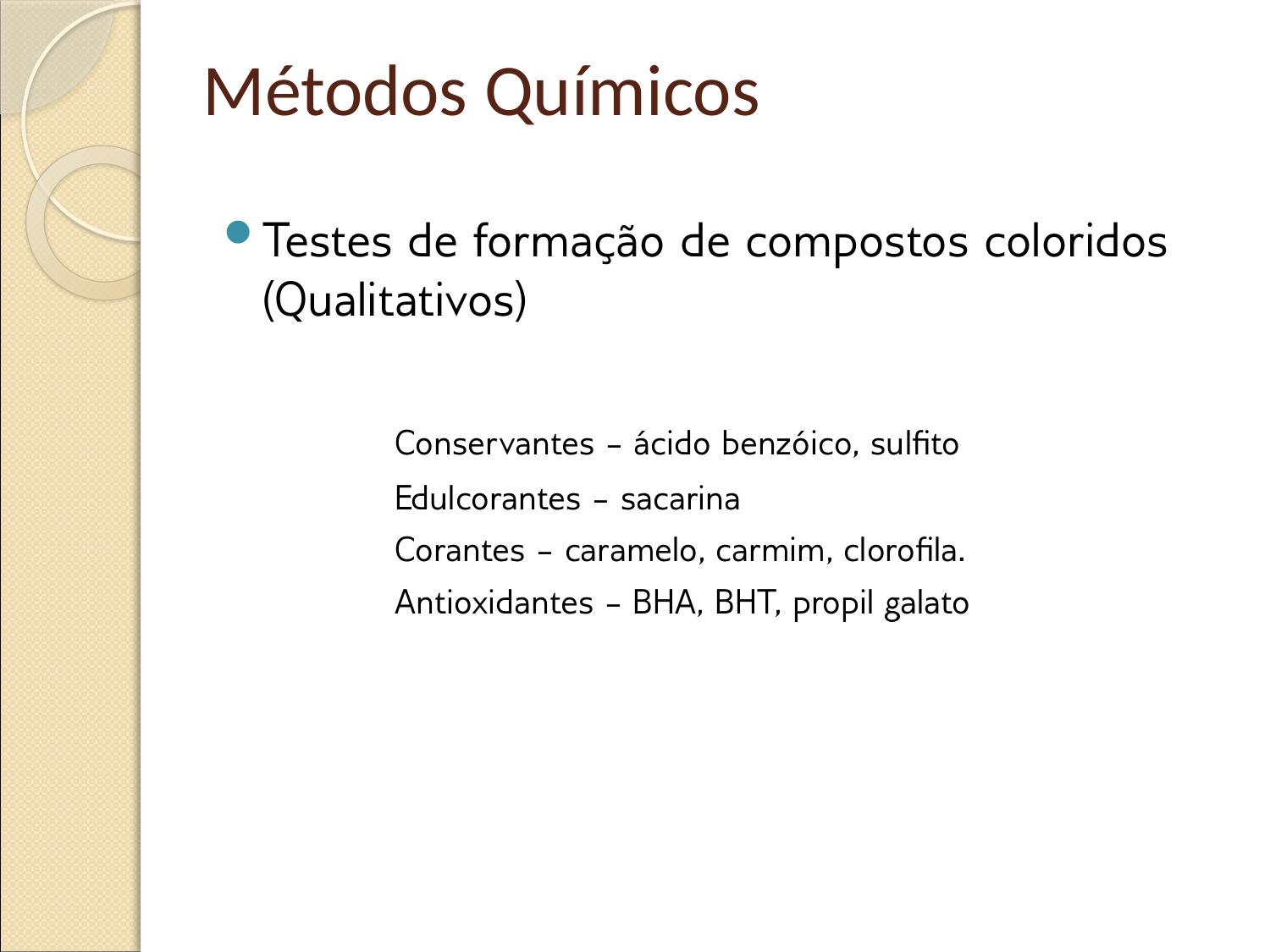

# Métodos Químicos
Testes de formação de compostos coloridos (Qualitativos)

	Conservantes – ácido benzóico, sulfito
	Edulcorantes – sacarina
	Corantes – caramelo, carmim, clorofila.
	Antioxidantes – BHA, BHT, propil galato